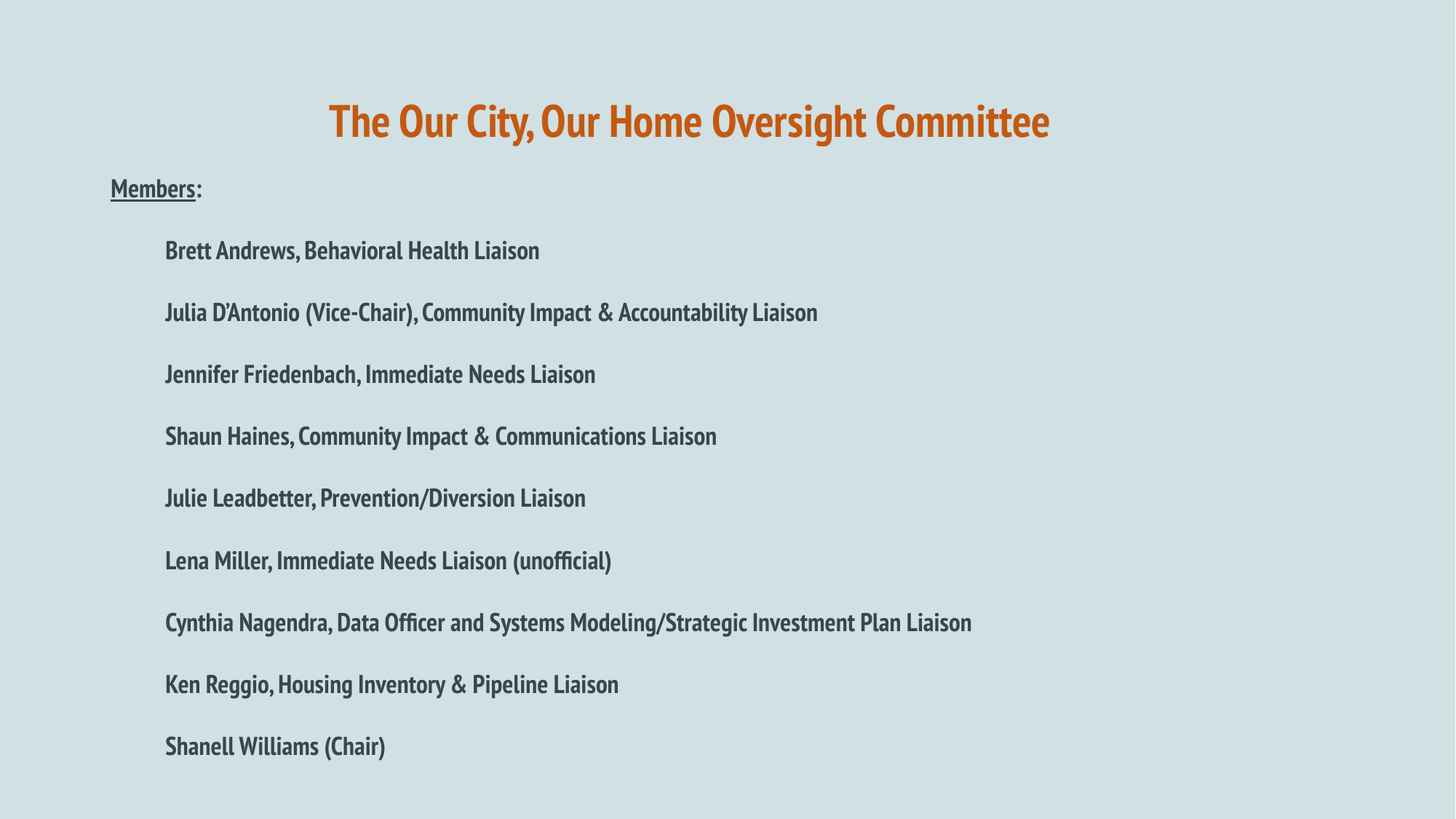

# The Our City, Our Home Oversight Committee
Members:

Brett Andrews, Behavioral Health Liaison

Julia D’Antonio (Vice-Chair), Community Impact & Accountability Liaison

Jennifer Friedenbach, Immediate Needs Liaison

Shaun Haines, Community Impact & Communications Liaison

Julie Leadbetter, Prevention/Diversion Liaison

Lena Miller, Immediate Needs Liaison (unofficial)

Cynthia Nagendra, Data Officer and Systems Modeling/Strategic Investment Plan Liaison

Ken Reggio, Housing Inventory & Pipeline Liaison

Shanell Williams (Chair)